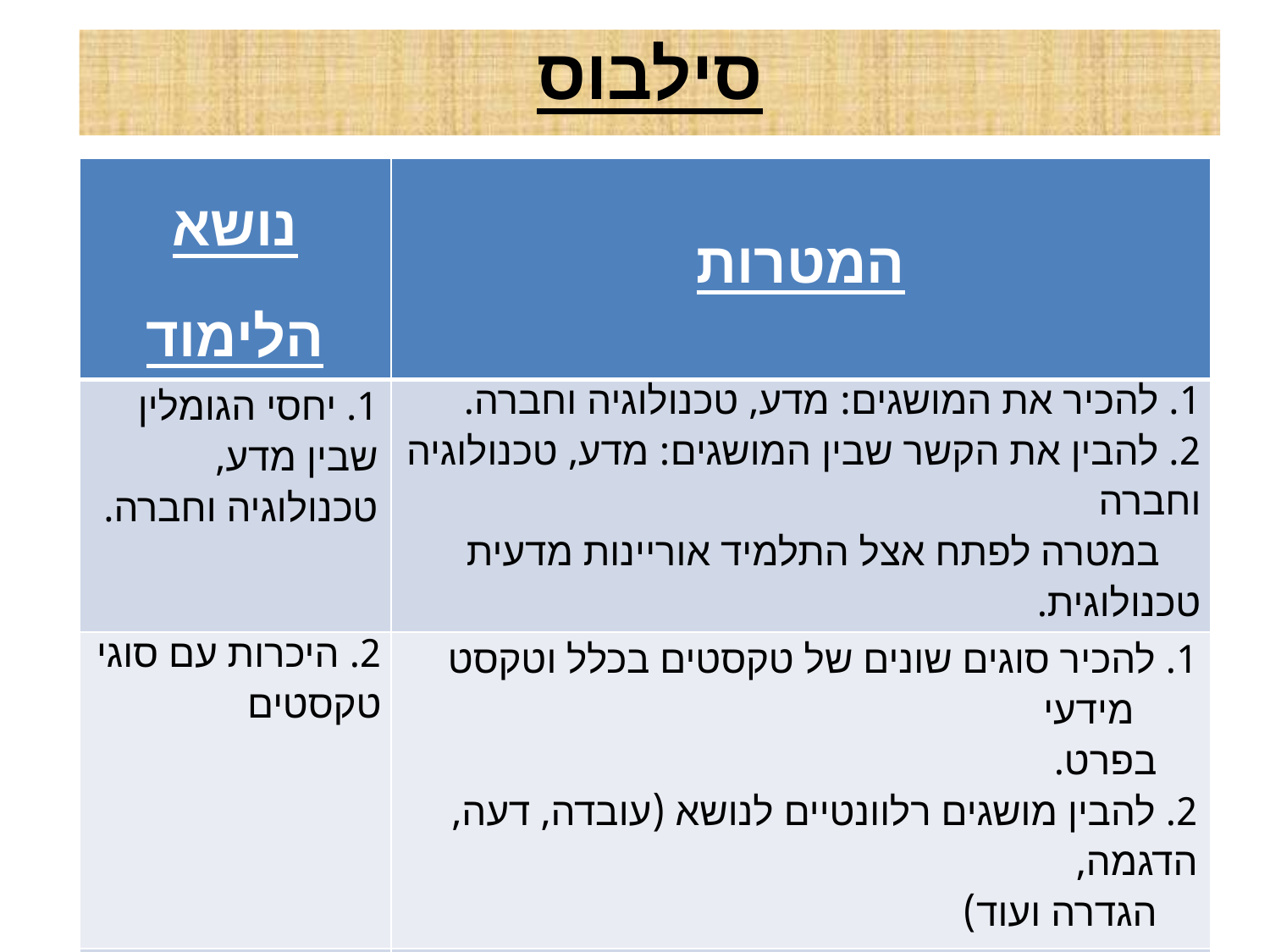

סילבוס
| נושא הלימוד | המטרות |
| --- | --- |
| 1. יחסי הגומלין שבין מדע, טכנולוגיה וחברה. | 1. להכיר את המושגים: מדע, טכנולוגיה וחברה. 2. להבין את הקשר שבין המושגים: מדע, טכנולוגיה וחברה במטרה לפתח אצל התלמיד אוריינות מדעית טכנולוגית. |
| 2. היכרות עם סוגי טקסטים | 1. להכיר סוגים שונים של טקסטים בכלל וטקסט מידעי בפרט. 2. להבין מושגים רלוונטיים לנושא (עובדה, דעה, הדגמה, הגדרה ועוד) |
| 3. היכרות עם מילות שאלה ומילות הוראה | להבין את משמעות מילות השאלה ומילות ההוראה כבסיס להבנת השאלה. |